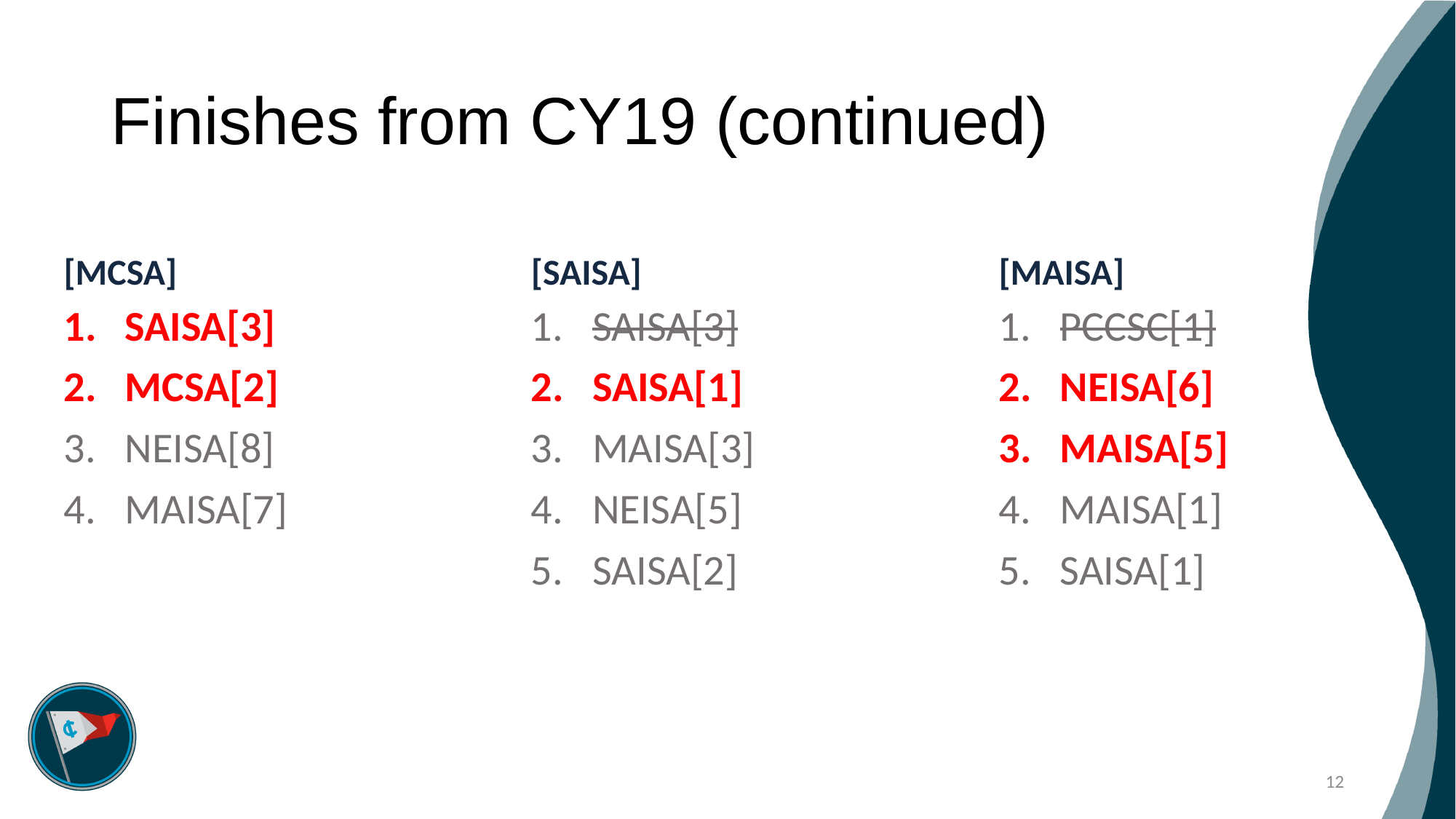

# Finishes from CY19 (continued)
[MCSA]
[SAISA]
[MAISA]
SAISA[3]
MCSA[2]
NEISA[8]
MAISA[7]
SAISA[3]
SAISA[1]
MAISA[3]
NEISA[5]
SAISA[2]
PCCSC[1]
NEISA[6]
MAISA[5]
MAISA[1]
SAISA[1]
12